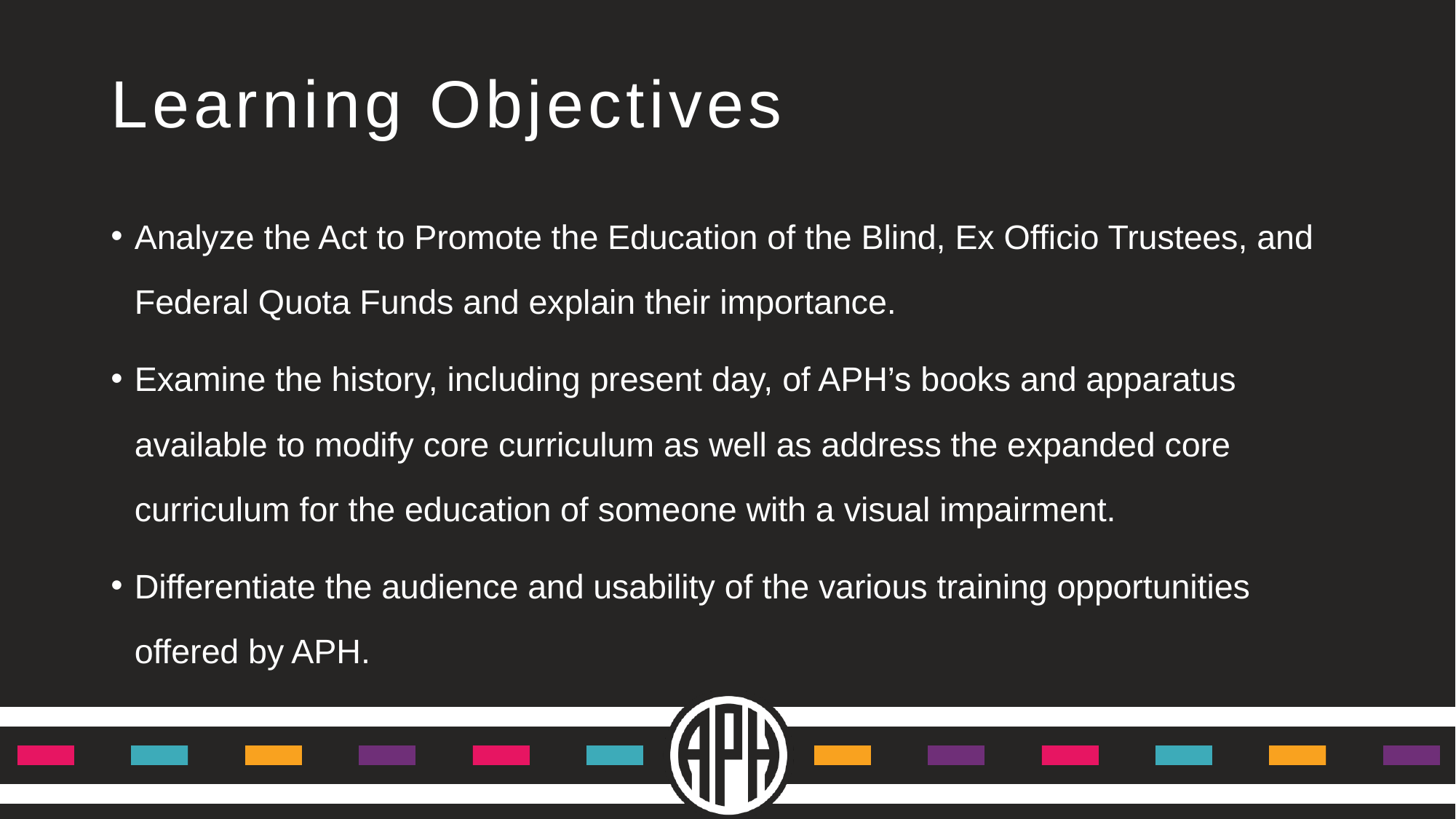

# Learning Objectives
Analyze the Act to Promote the Education of the Blind, Ex Officio Trustees, and Federal Quota Funds and explain their importance.
Examine the history, including present day, of APH’s books and apparatus available to modify core curriculum as well as address the expanded core curriculum for the education of someone with a visual impairment.
Differentiate the audience and usability of the various training opportunities offered by APH.